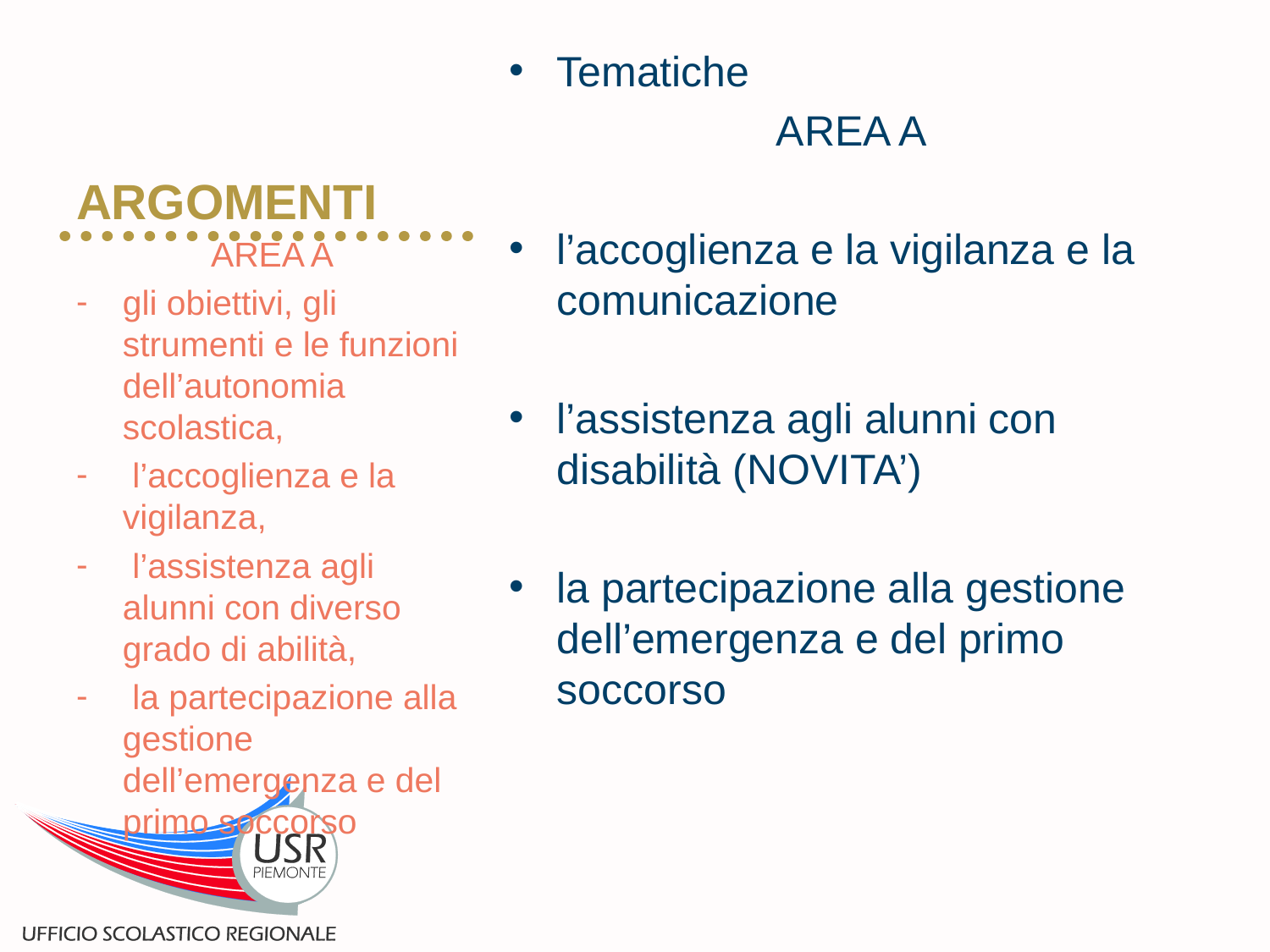

# ARGOMENTI
Tematiche
AREA A

l’accoglienza e la vigilanza e la comunicazione

l’assistenza agli alunni con disabilità (NOVITA’)

la partecipazione alla gestione dell’emergenza e del primo soccorso

AREA A
gli obiettivi, gli strumenti e le funzioni dell’autonomia scolastica,
 l’accoglienza e la vigilanza,
 l’assistenza agli alunni con diverso grado di abilità,
 la partecipazione alla gestione dell’emergenza e del primo soccorso